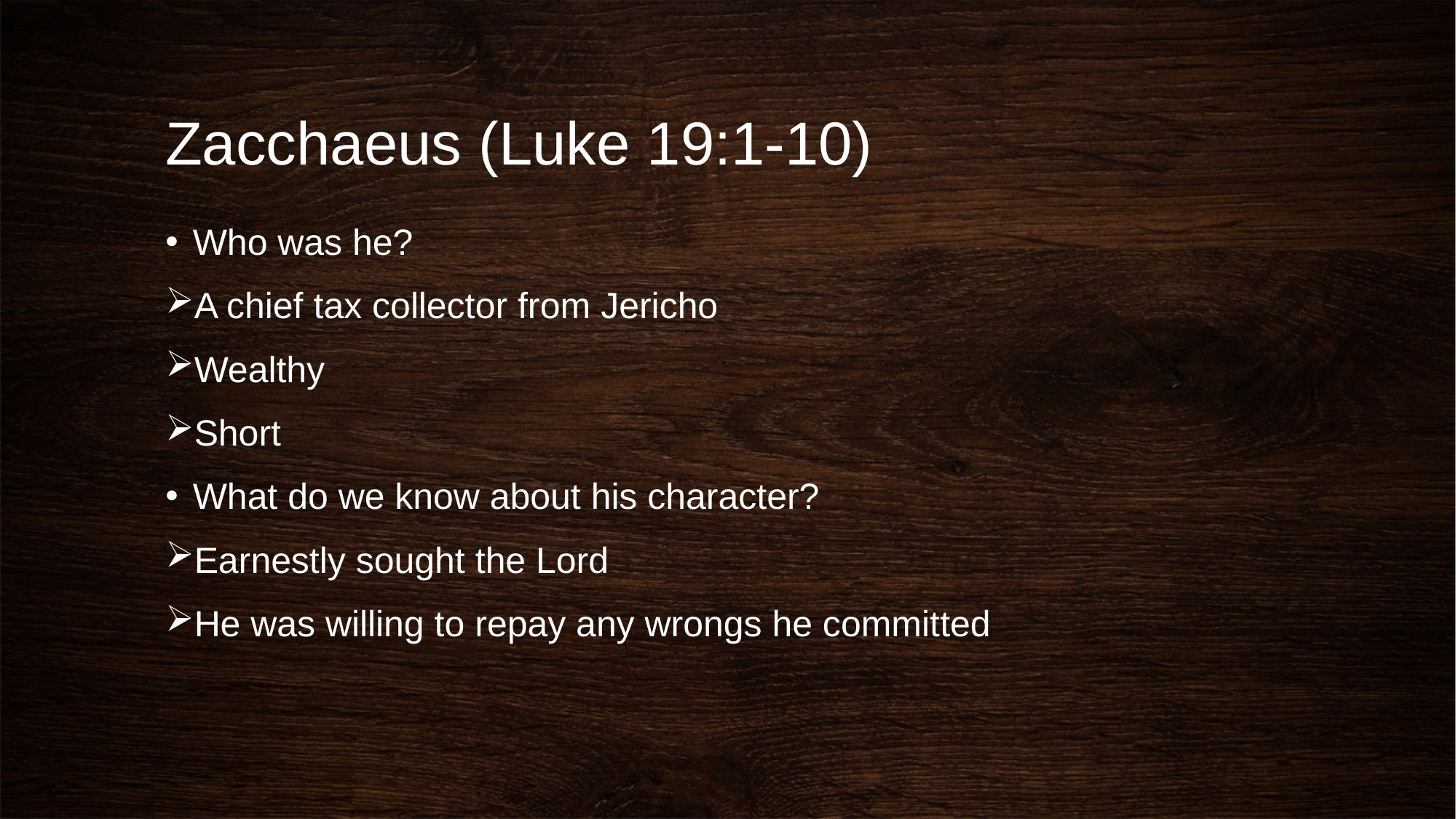

# Zacchaeus (Luke 19:1-10)
Who was he?
A chief tax collector from Jericho
Wealthy
Short
What do we know about his character?
Earnestly sought the Lord
He was willing to repay any wrongs he committed